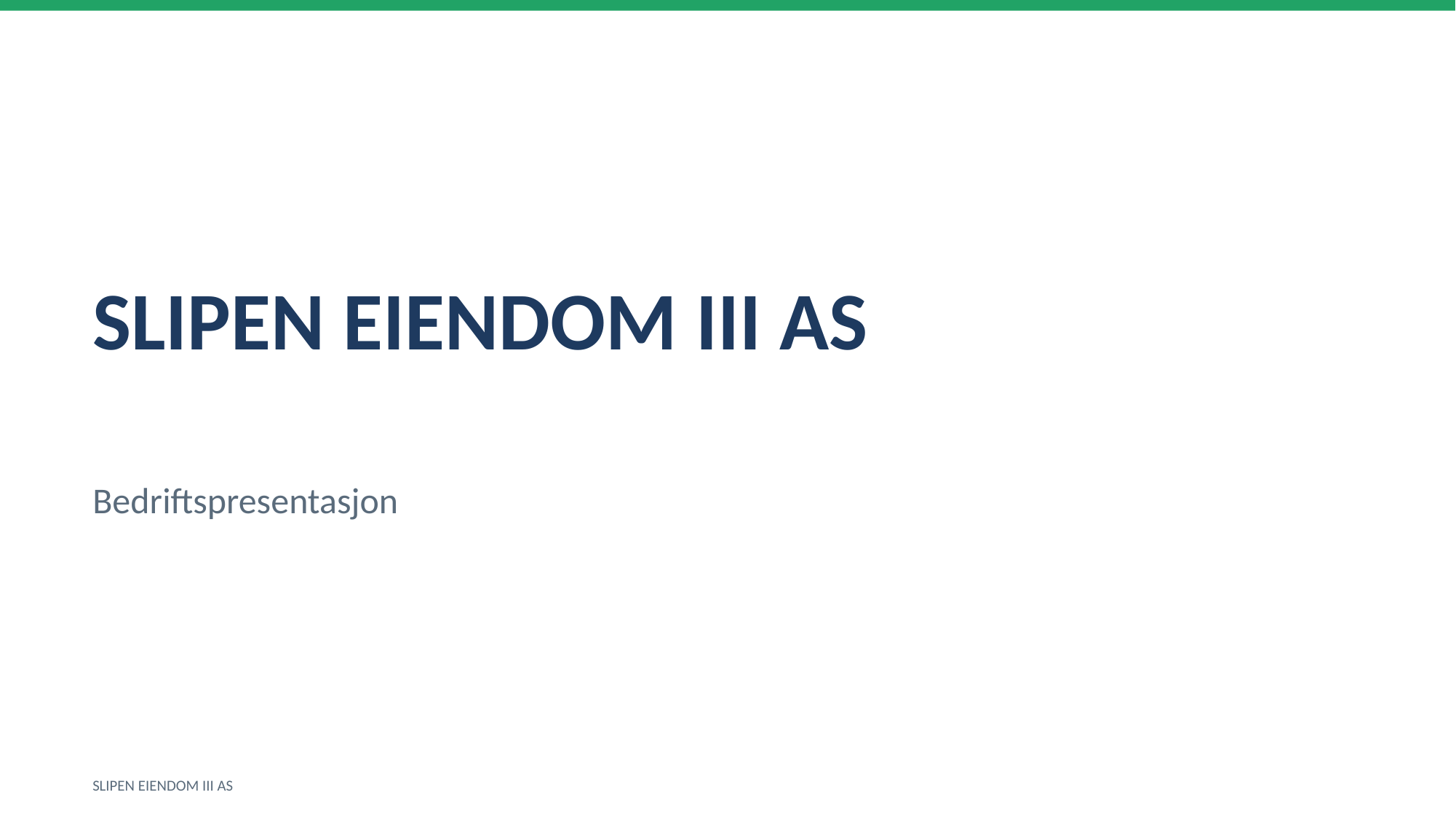

SLIPEN EIENDOM III AS
Bedriftspresentasjon
SLIPEN EIENDOM III AS